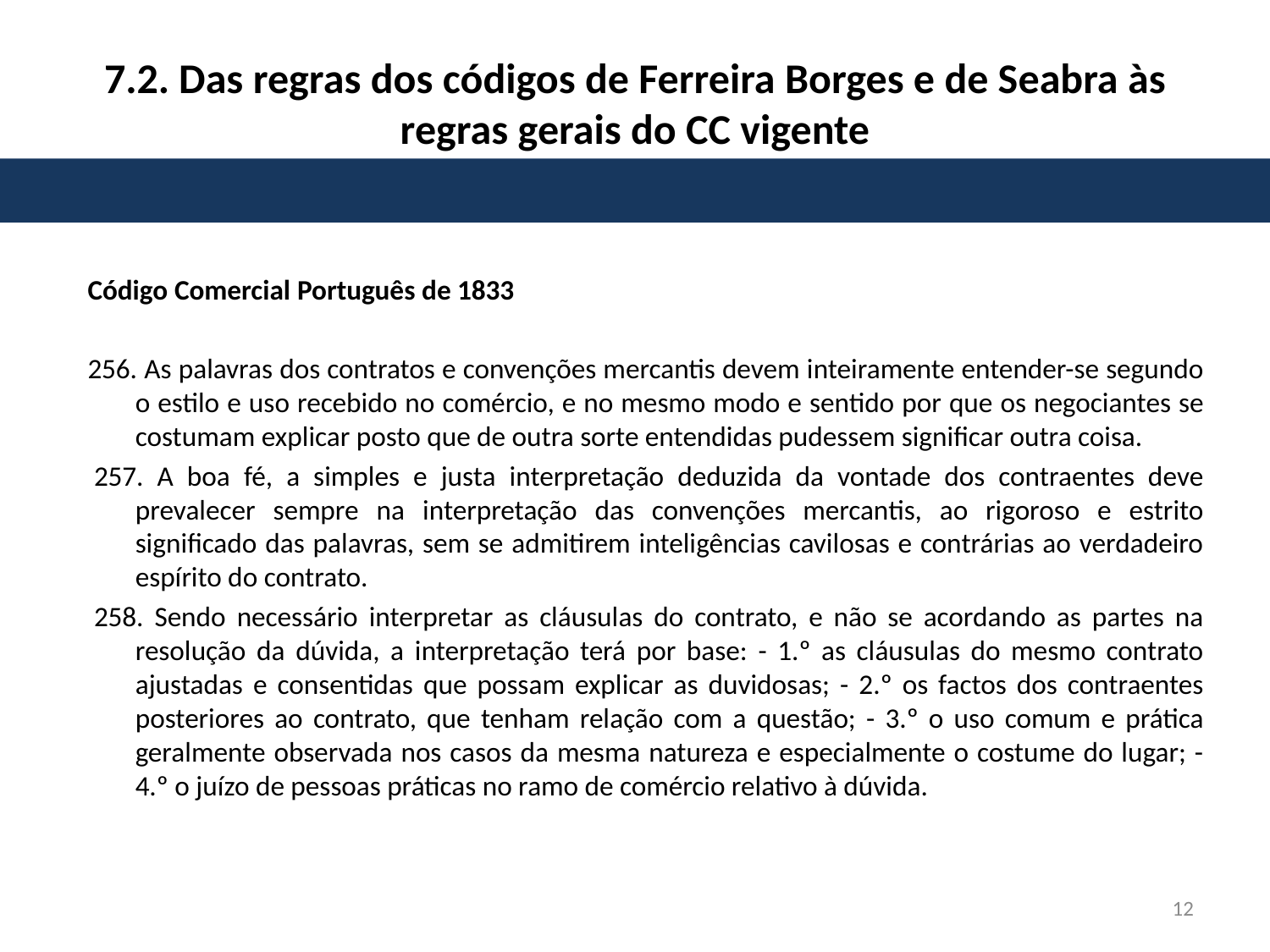

# 7.2. Das regras dos códigos de Ferreira Borges e de Seabra às regras gerais do CC vigente

Código Comercial Português de 1833

256. As palavras dos contratos e convenções mercantis devem inteiramente entender-se segundo o estilo e uso recebido no comércio, e no mesmo modo e sentido por que os negociantes se costumam explicar posto que de outra sorte entendidas pudessem significar outra coisa.
 257. A boa fé, a simples e justa interpretação deduzida da vontade dos contraentes deve prevalecer sempre na interpretação das convenções mercantis, ao rigoroso e estrito significado das palavras, sem se admitirem inteligências cavilosas e contrárias ao verdadeiro espírito do contrato.
 258. Sendo necessário interpretar as cláusulas do contrato, e não se acordando as partes na resolução da dúvida, a interpretação terá por base: - 1.º as cláusulas do mesmo contrato ajustadas e consentidas que possam explicar as duvidosas; - 2.º os factos dos contraentes posteriores ao contrato, que tenham relação com a questão; - 3.º o uso comum e prática geralmente observada nos casos da mesma natureza e especialmente o costume do lugar; - 4.º o juízo de pessoas práticas no ramo de comércio relativo à dúvida.
12